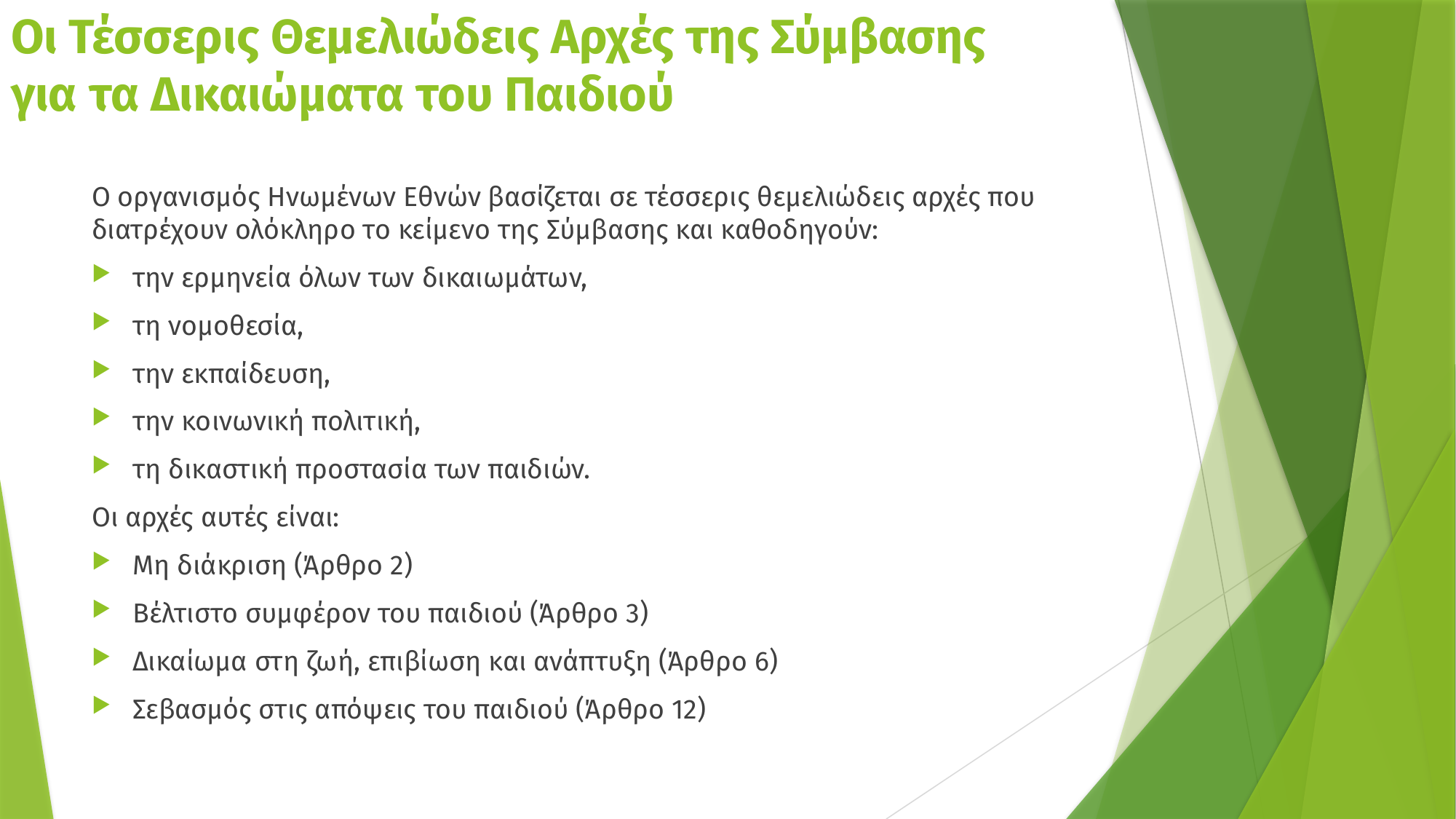

# Οι Τέσσερις Θεμελιώδεις Αρχές της Σύμβασης για τα Δικαιώματα του Παιδιού
Ο οργανισμός Ηνωμένων Εθνών βασίζεται σε τέσσερις θεμελιώδεις αρχές που διατρέχουν ολόκληρο το κείμενο της Σύμβασης και καθοδηγούν:
την ερμηνεία όλων των δικαιωμάτων,
τη νομοθεσία,
την εκπαίδευση,
την κοινωνική πολιτική,
τη δικαστική προστασία των παιδιών.
Οι αρχές αυτές είναι:
Μη διάκριση (Άρθρο 2)
Βέλτιστο συμφέρον του παιδιού (Άρθρο 3)
Δικαίωμα στη ζωή, επιβίωση και ανάπτυξη (Άρθρο 6)
Σεβασμός στις απόψεις του παιδιού (Άρθρο 12)